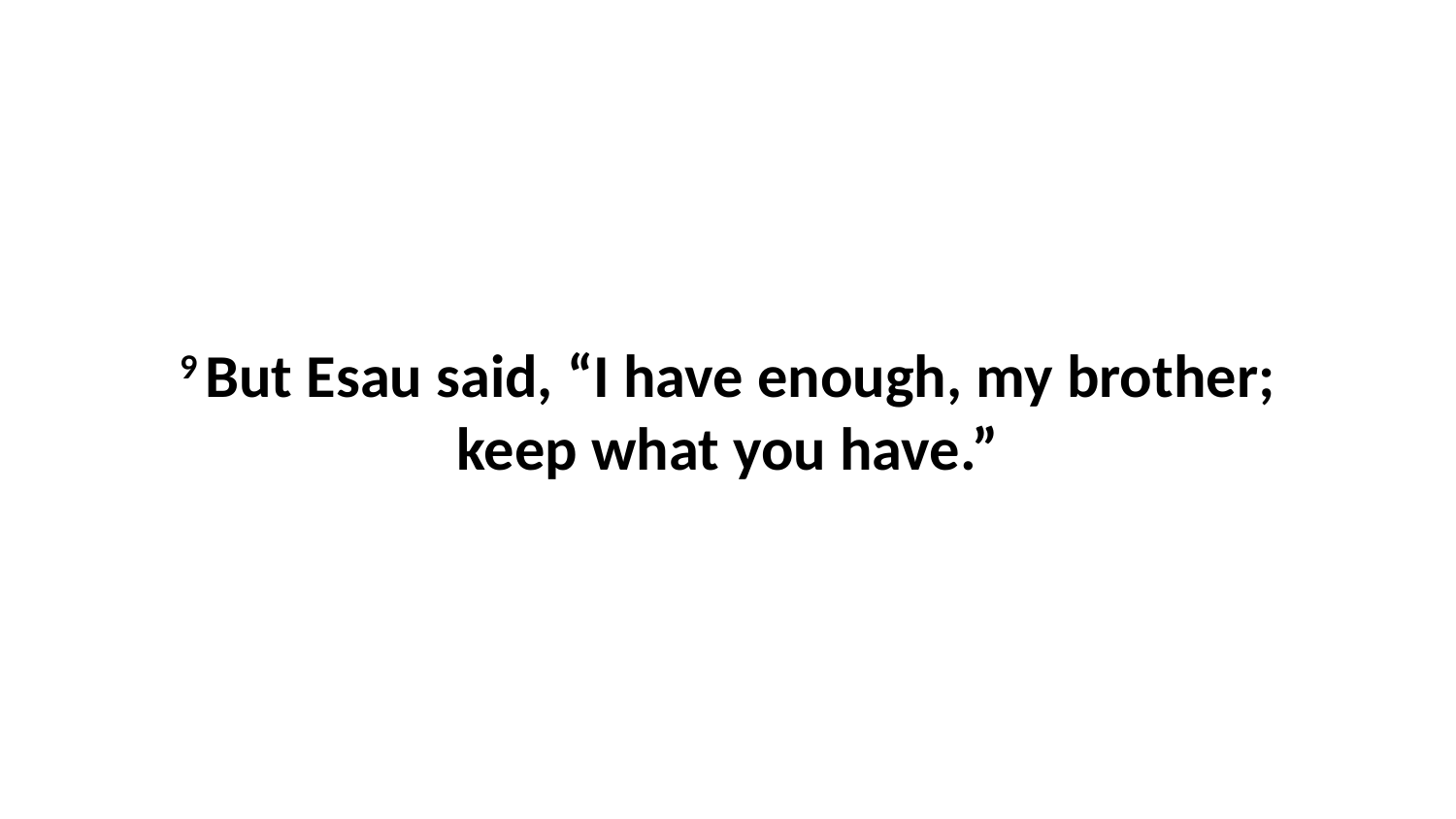

9 But Esau said, “I have enough, my brother; keep what you have.”